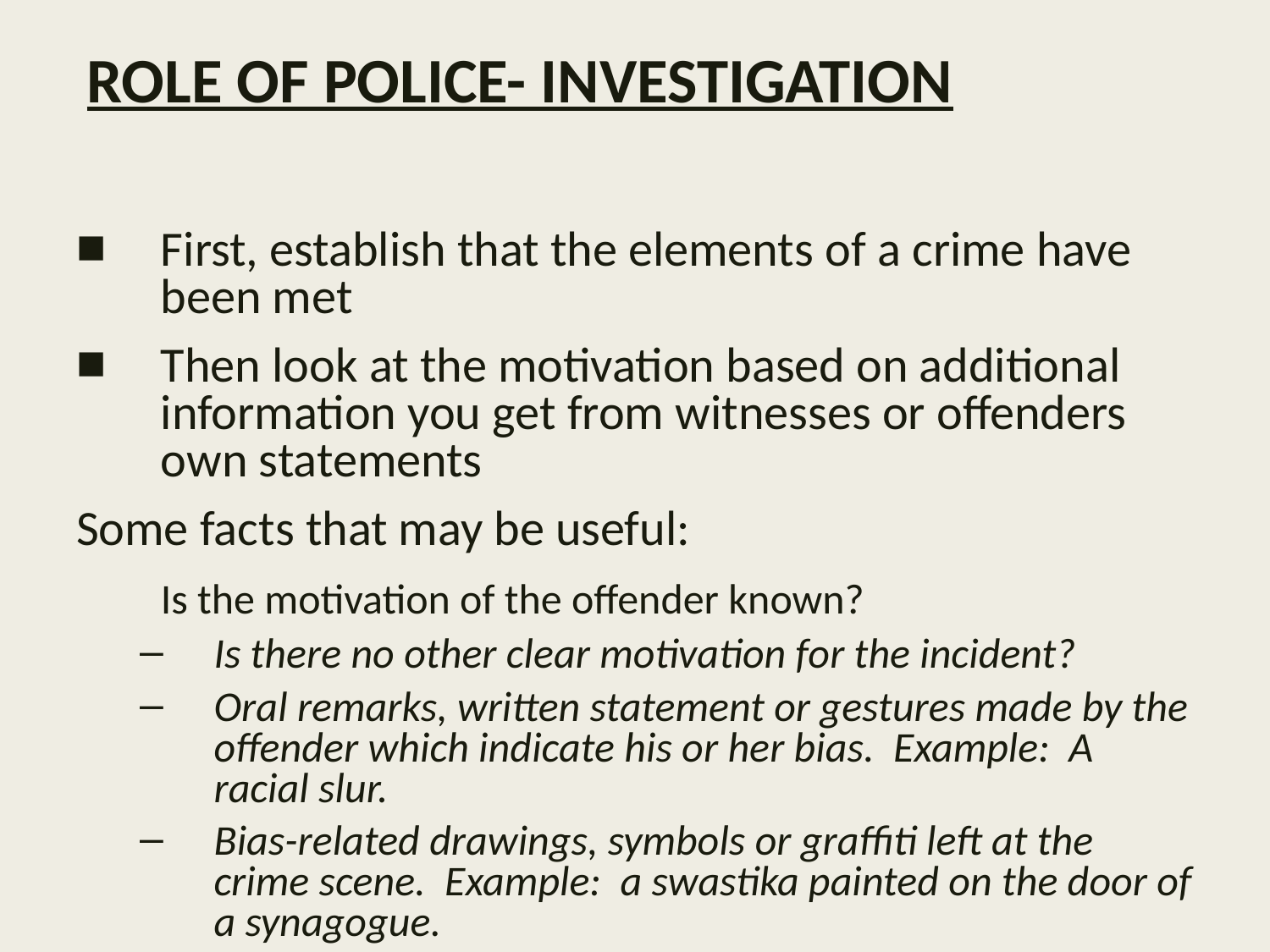

# ROLE OF POLICE- INVESTIGATION
First, establish that the elements of a crime have been met
Then look at the motivation based on additional information you get from witnesses or offenders own statements
Some facts that may be useful:
	Is the motivation of the offender known?
Is there no other clear motivation for the incident?
Oral remarks, written statement or gestures made by the offender which indicate his or her bias.  Example:  A racial slur.
Bias-related drawings, symbols or graffiti left at the crime scene.  Example:  a swastika painted on the door of a synagogue.